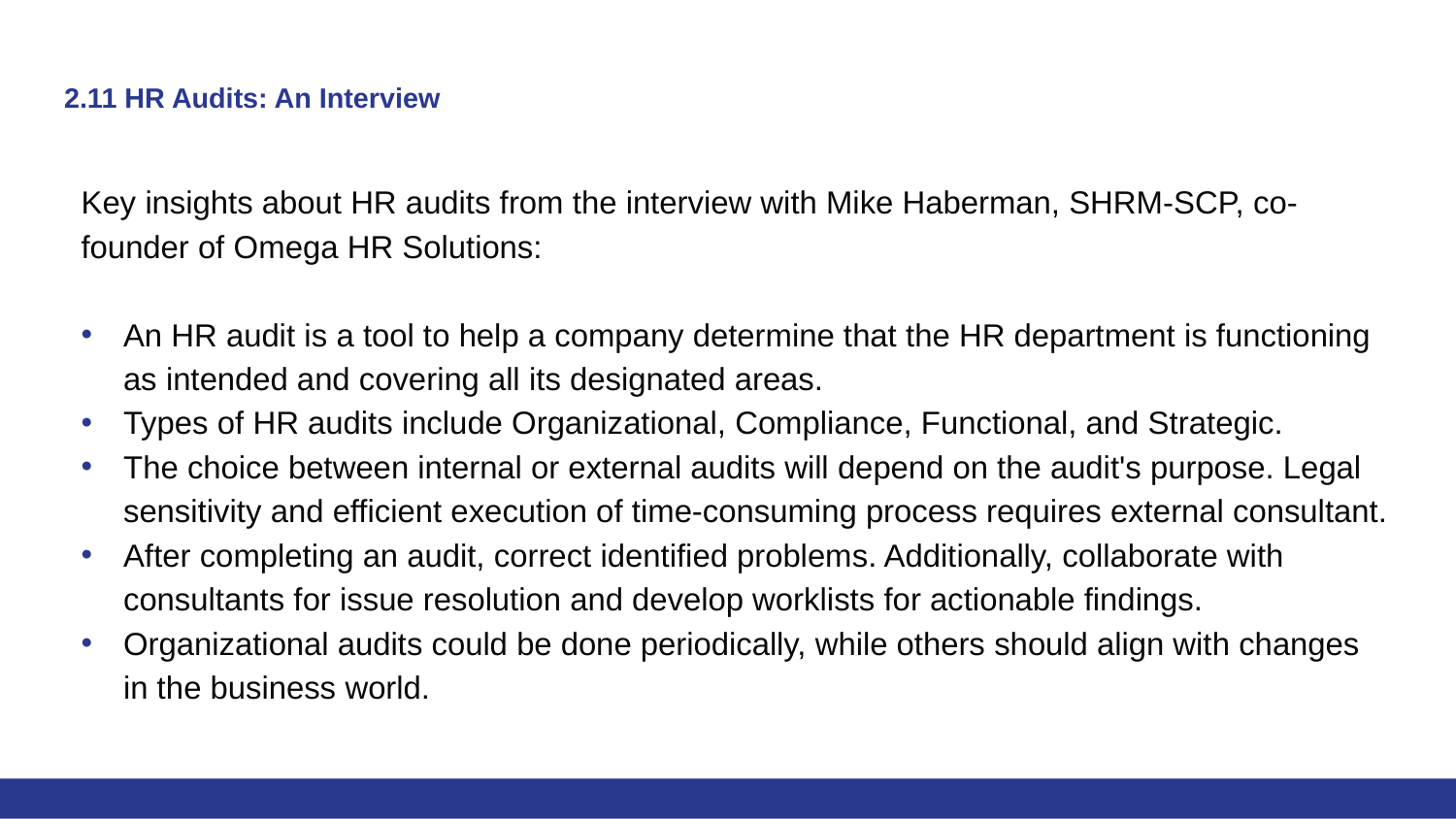

# 2.11 HR Audits: An Interview
Key insights about HR audits from the interview with Mike Haberman, SHRM-SCP, co-founder of Omega HR Solutions:

An HR audit is a tool to help a company determine that the HR department is functioning as intended and covering all its designated areas.
Types of HR audits include Organizational, Compliance, Functional, and Strategic.
The choice between internal or external audits will depend on the audit's purpose. Legal sensitivity and efficient execution of time-consuming process requires external consultant.
After completing an audit, correct identified problems. Additionally, collaborate with consultants for issue resolution and develop worklists for actionable findings.
Organizational audits could be done periodically, while others should align with changes in the business world.